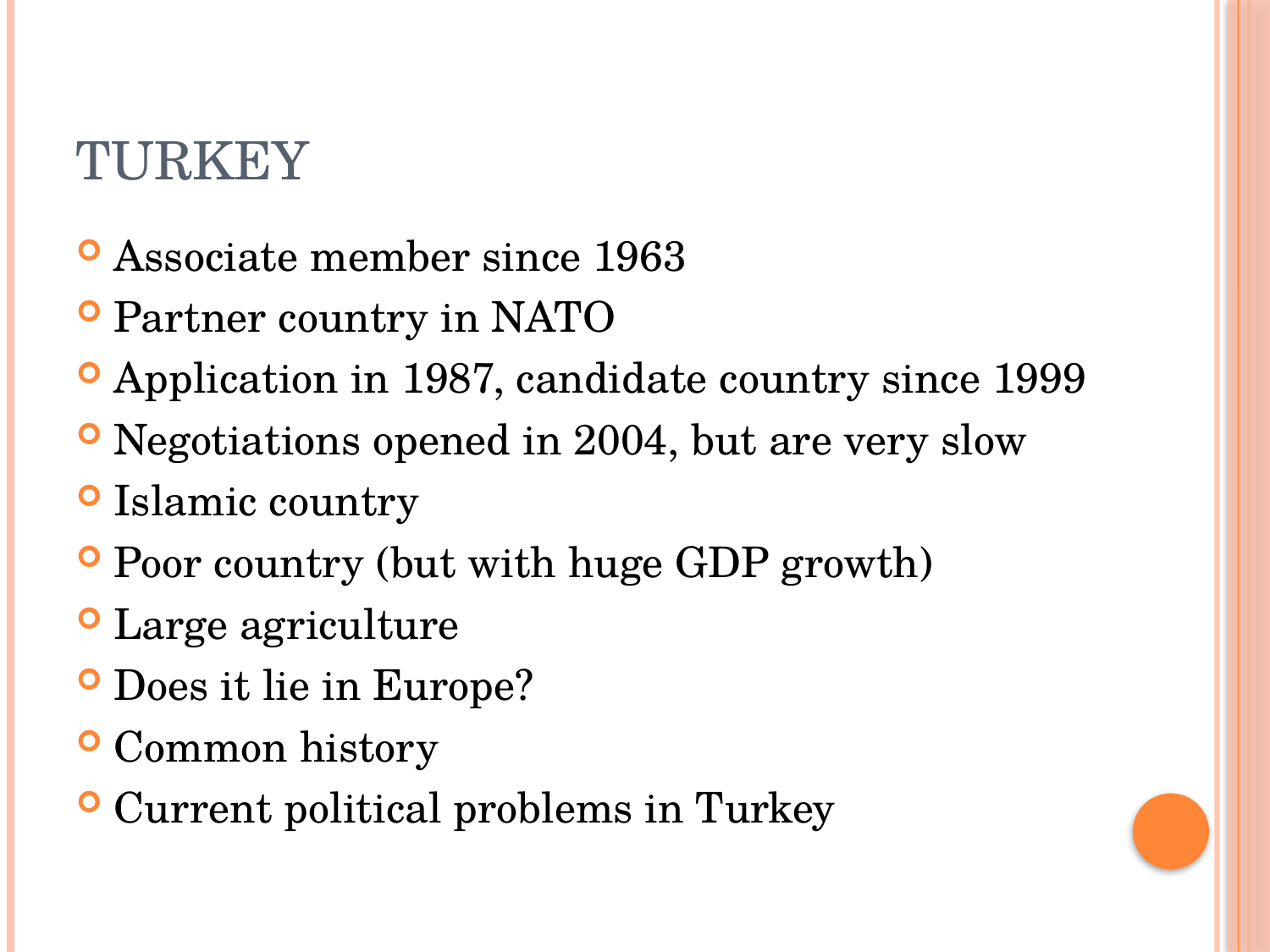

# Turkey
Associate member since 1963
Partner country in NATO
Application in 1987, candidate country since 1999
Negotiations opened in 2004, but are very slow
Islamic country
Poor country (but with huge GDP growth)
Large agriculture
Does it lie in Europe?
Common history
Current political problems in Turkey